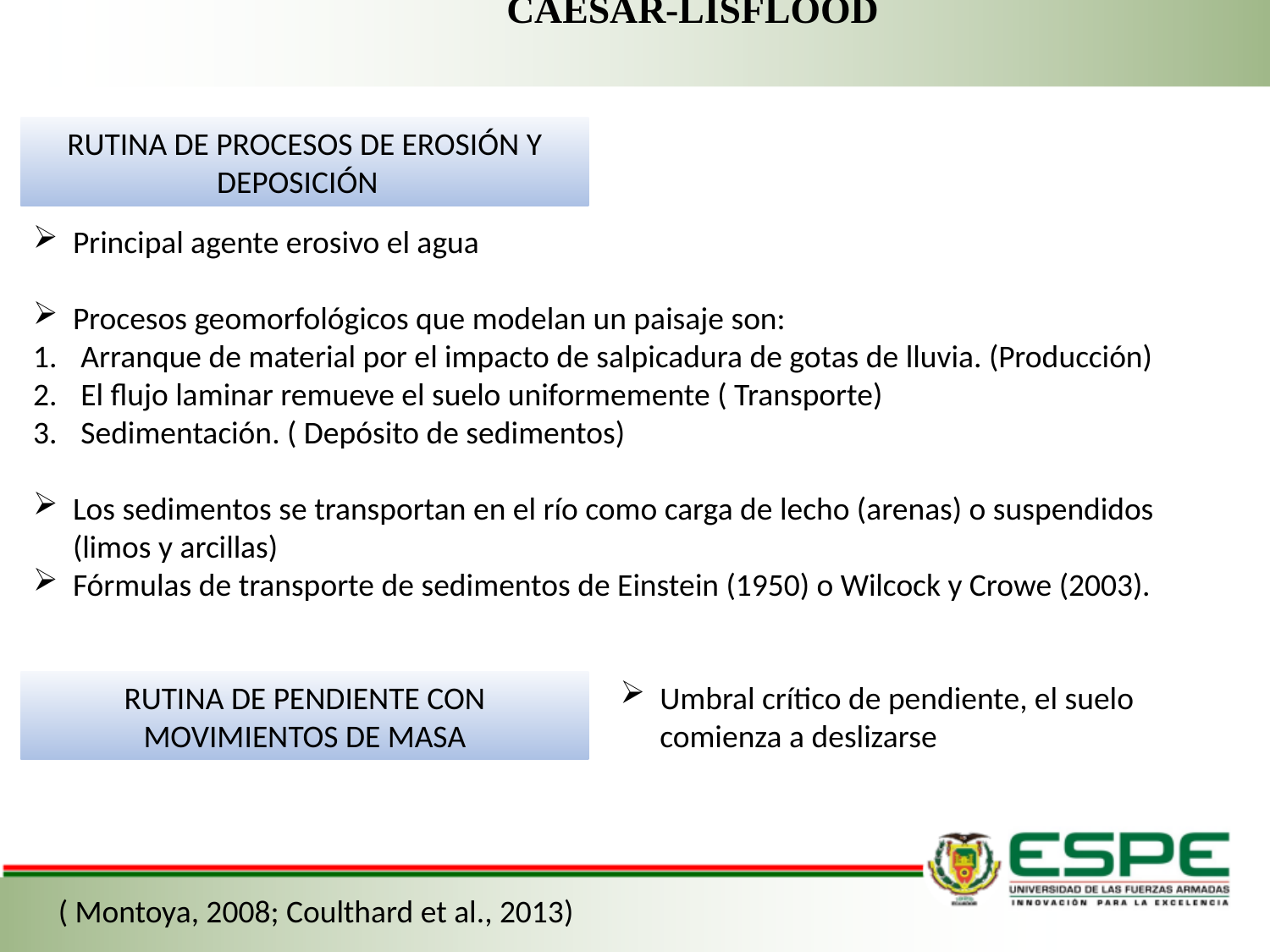

CAESAR-LISFLOOD

RUTINA DE PROCESOS DE EROSIÓN Y DEPOSICIÓN
Principal agente erosivo el agua

Procesos geomorfológicos que modelan un paisaje son:
Arranque de material por el impacto de salpicadura de gotas de lluvia. (Producción)
El flujo laminar remueve el suelo uniformemente ( Transporte)
Sedimentación. ( Depósito de sedimentos)

Los sedimentos se transportan en el río como carga de lecho (arenas) o suspendidos (limos y arcillas)
Fórmulas de transporte de sedimentos de Einstein (1950) o Wilcock y Crowe (2003).

RUTINA DE PENDIENTE CON MOVIMIENTOS DE MASA
Umbral crítico de pendiente, el suelo comienza a deslizarse
( Montoya, 2008; Coulthard et al., 2013)